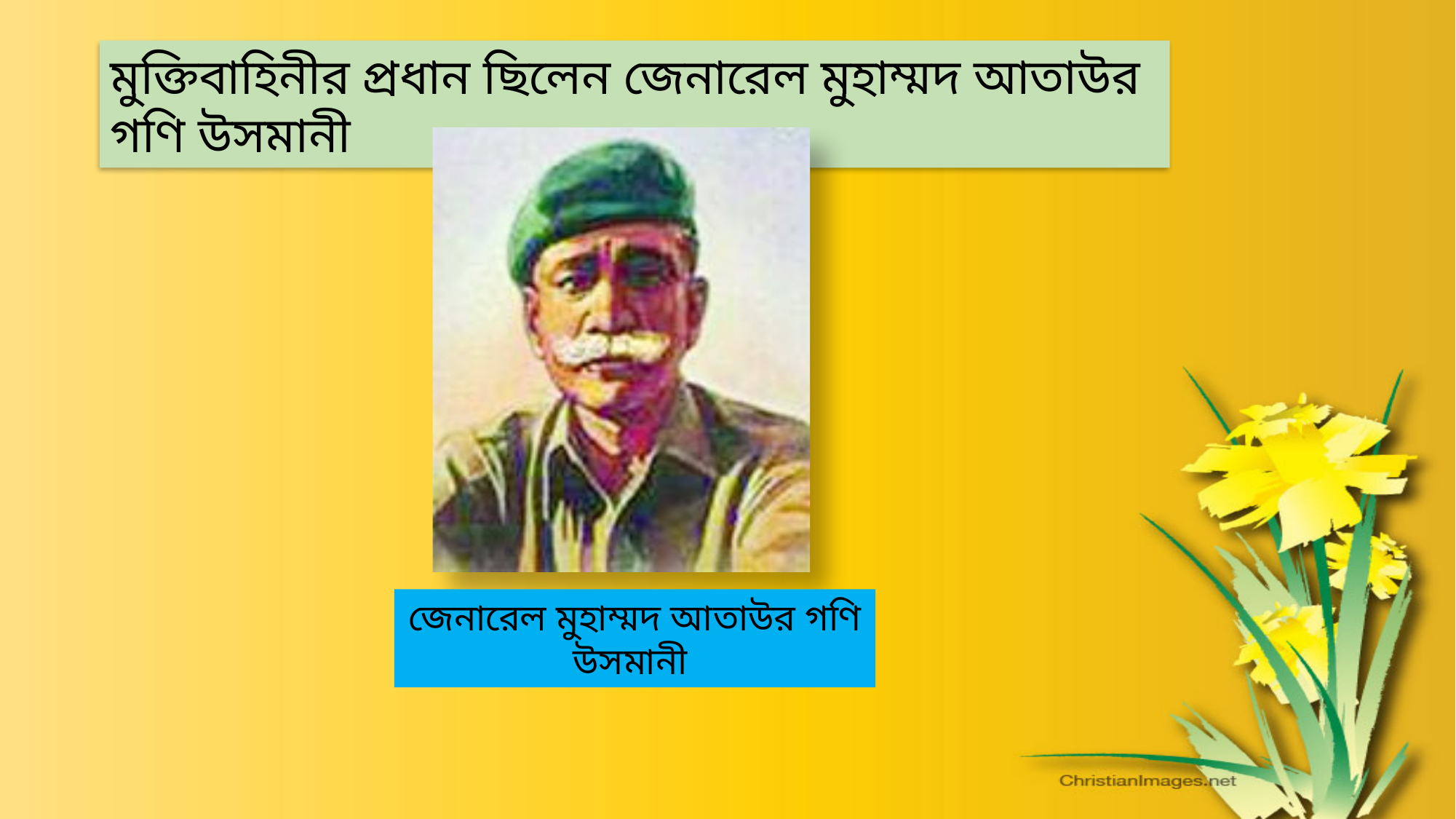

মুক্তিবাহিনীর প্রধান ছিলেন জেনারেল মুহাম্মদ আতাউর গণি উসমানী

জেনারেল মুহাম্মদ আতাউর গণি উসমানী